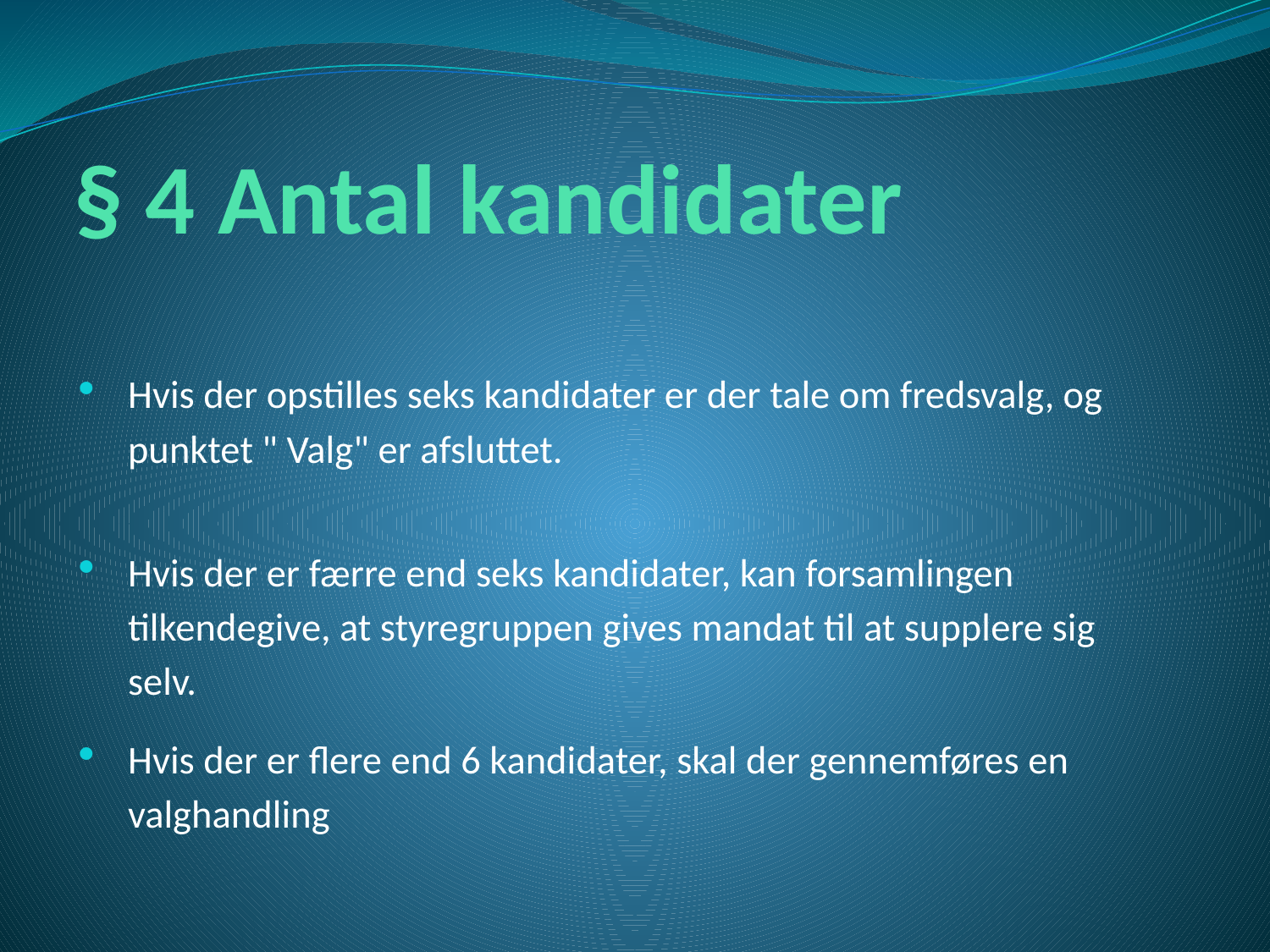

# § 4 Antal kandidater
Hvis der opstilles seks kandidater er der tale om fredsvalg, og punktet " Valg" er afsluttet.

Hvis der er færre end seks kandidater, kan forsamlingen tilkendegive, at styregruppen gives mandat til at supplere sig selv.
Hvis der er flere end 6 kandidater, skal der gennemføres en valghandling